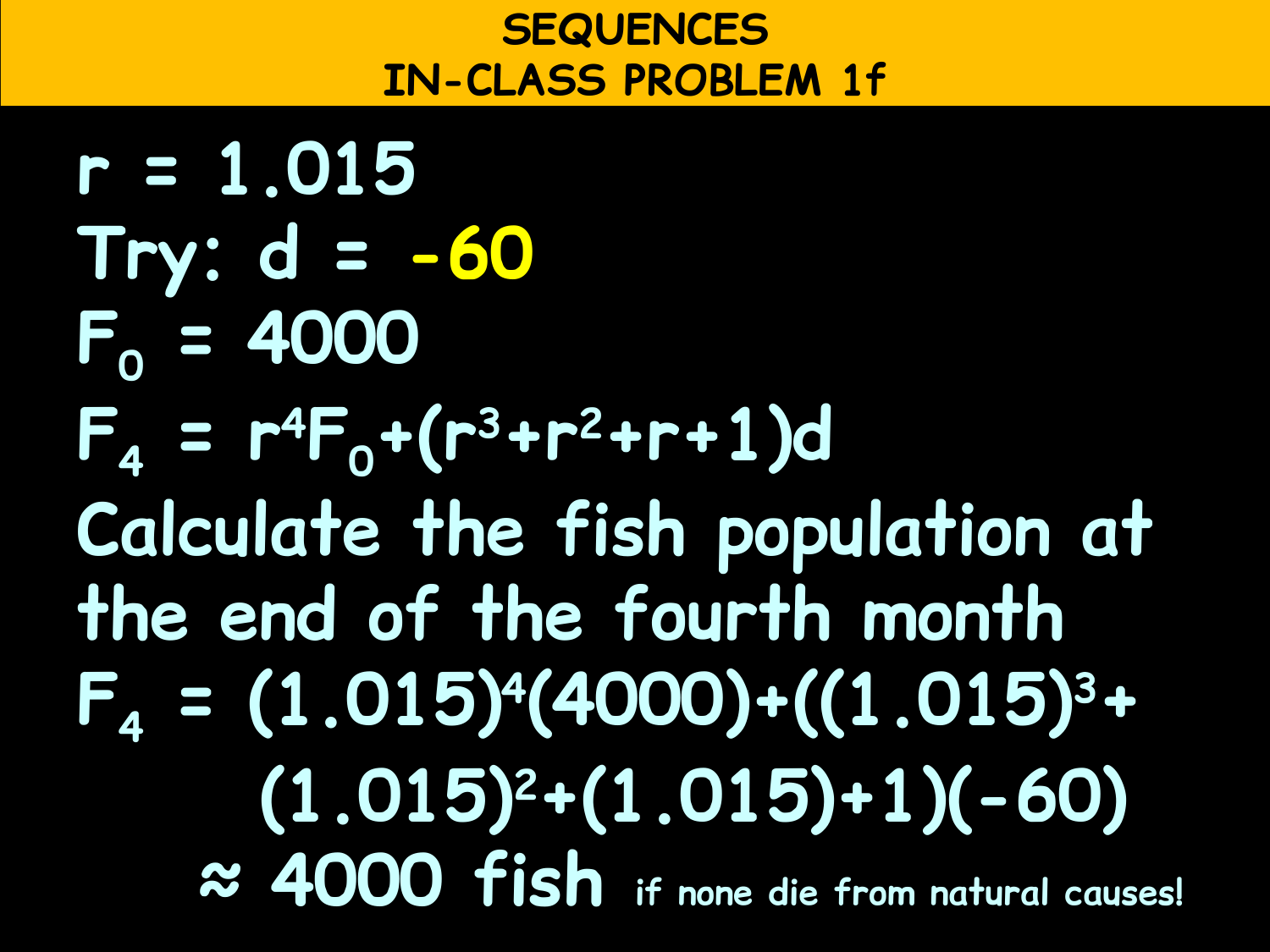

SEQUENCES
IN-CLASS PROBLEM 1f
r = 1.015
Try: d = -60
F0 = 4000
F4 = r4F0+(r3+r2+r+1)d
Calculate the fish population at the end of the fourth month
F4 = (1.015)4(4000)+((1.015)3+
      (1.015)2+(1.015)+1)(-60)
    ≈ 4000 fish if none die from natural causes!